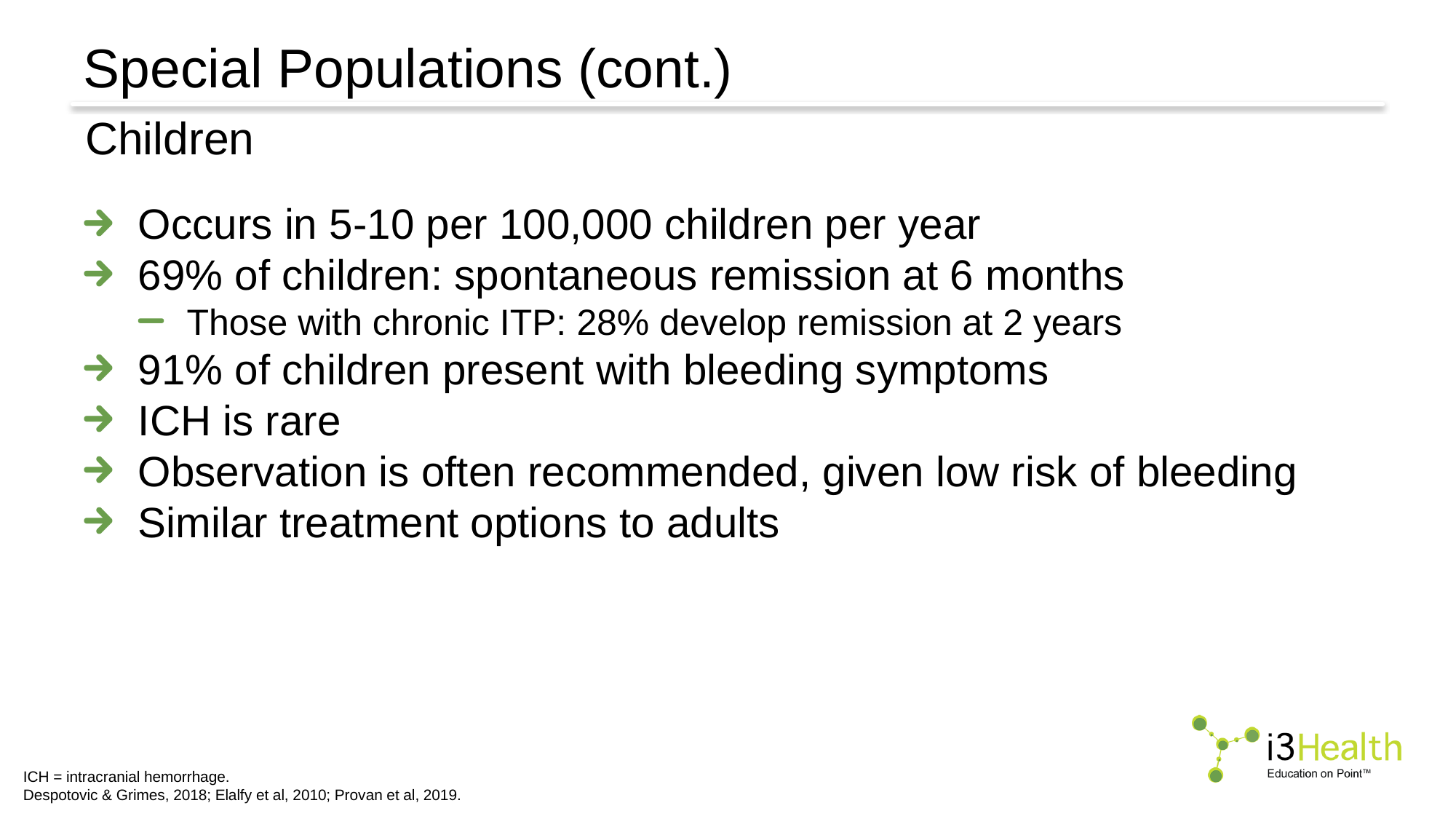

# Special Populations (cont.)
Children
Occurs in 5-10 per 100,000 children per year
69% of children: spontaneous remission at 6 months
Those with chronic ITP: 28% develop remission at 2 years
91% of children present with bleeding symptoms
ICH is rare
Observation is often recommended, given low risk of bleeding
Similar treatment options to adults
ICH = intracranial hemorrhage.
Despotovic & Grimes, 2018; Elalfy et al, 2010; Provan et al, 2019.